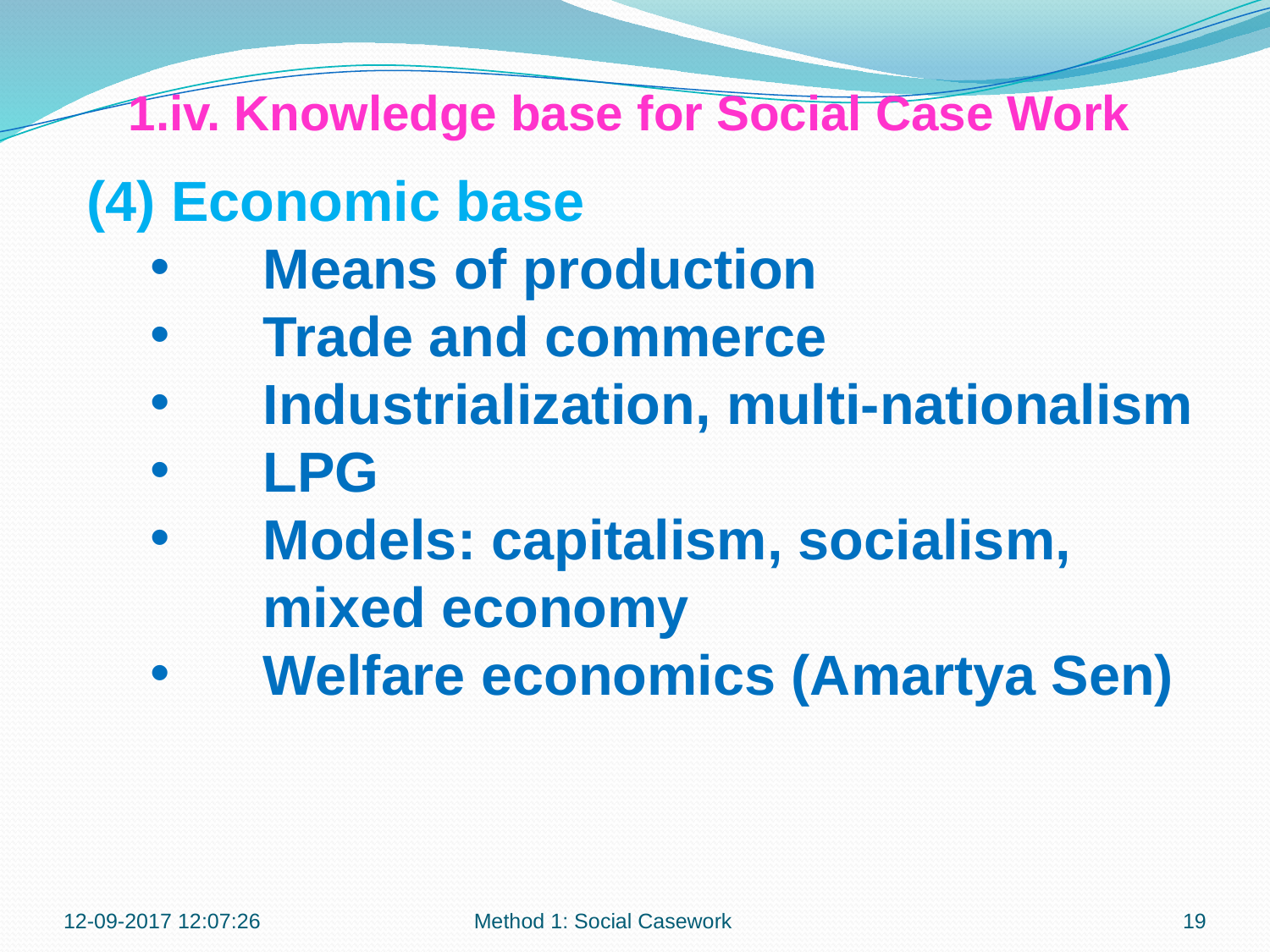

1.iv. Knowledge base for Social Case Work
(4) Economic base
Means of production
Trade and commerce
Industrialization, multi-nationalism
LPG
Models: capitalism, socialism, mixed economy
Welfare economics (Amartya Sen)
12-09-2017 12:07:26
Method 1: Social Casework
19